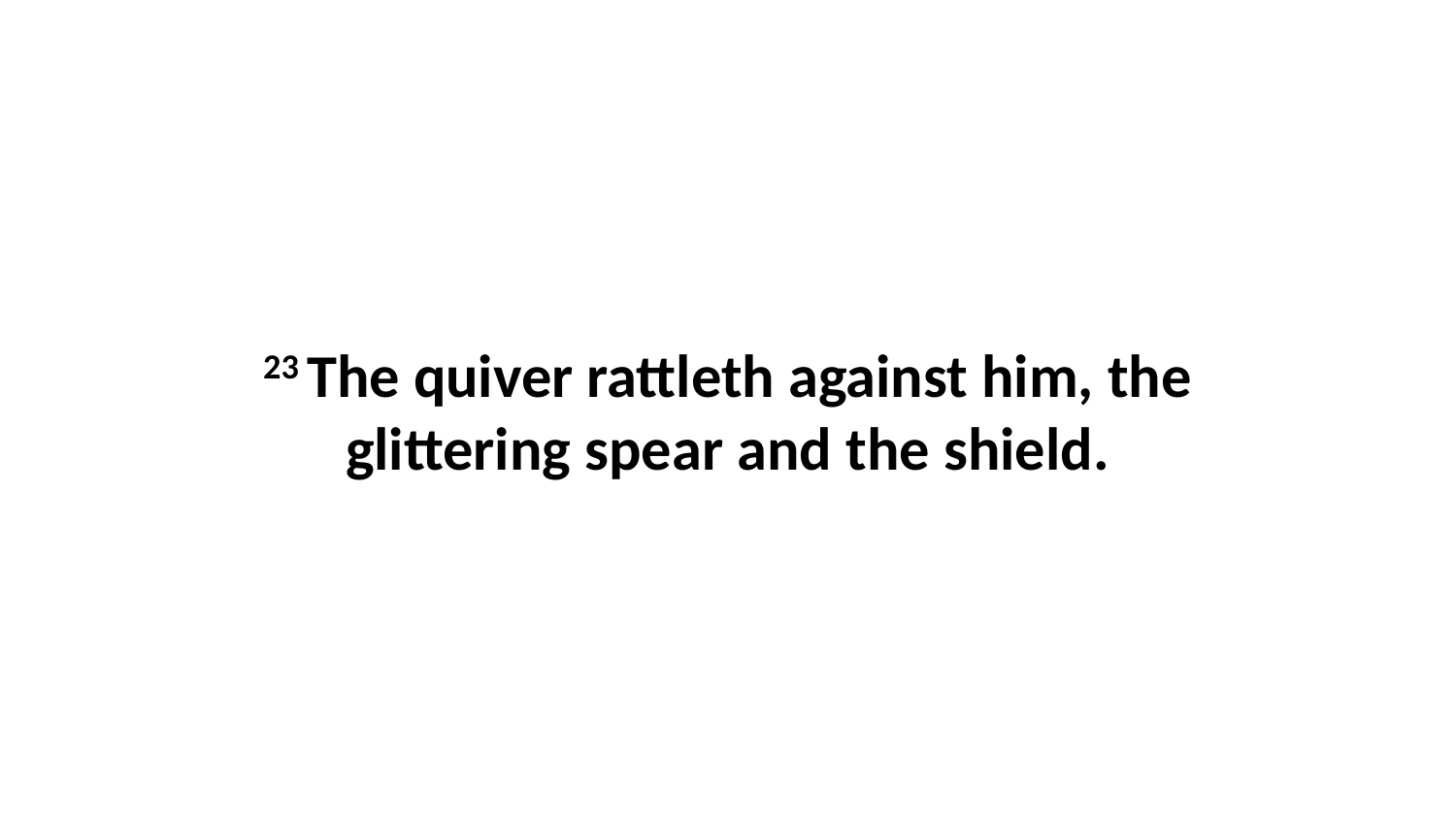

23 The quiver rattleth against him, the glittering spear and the shield.